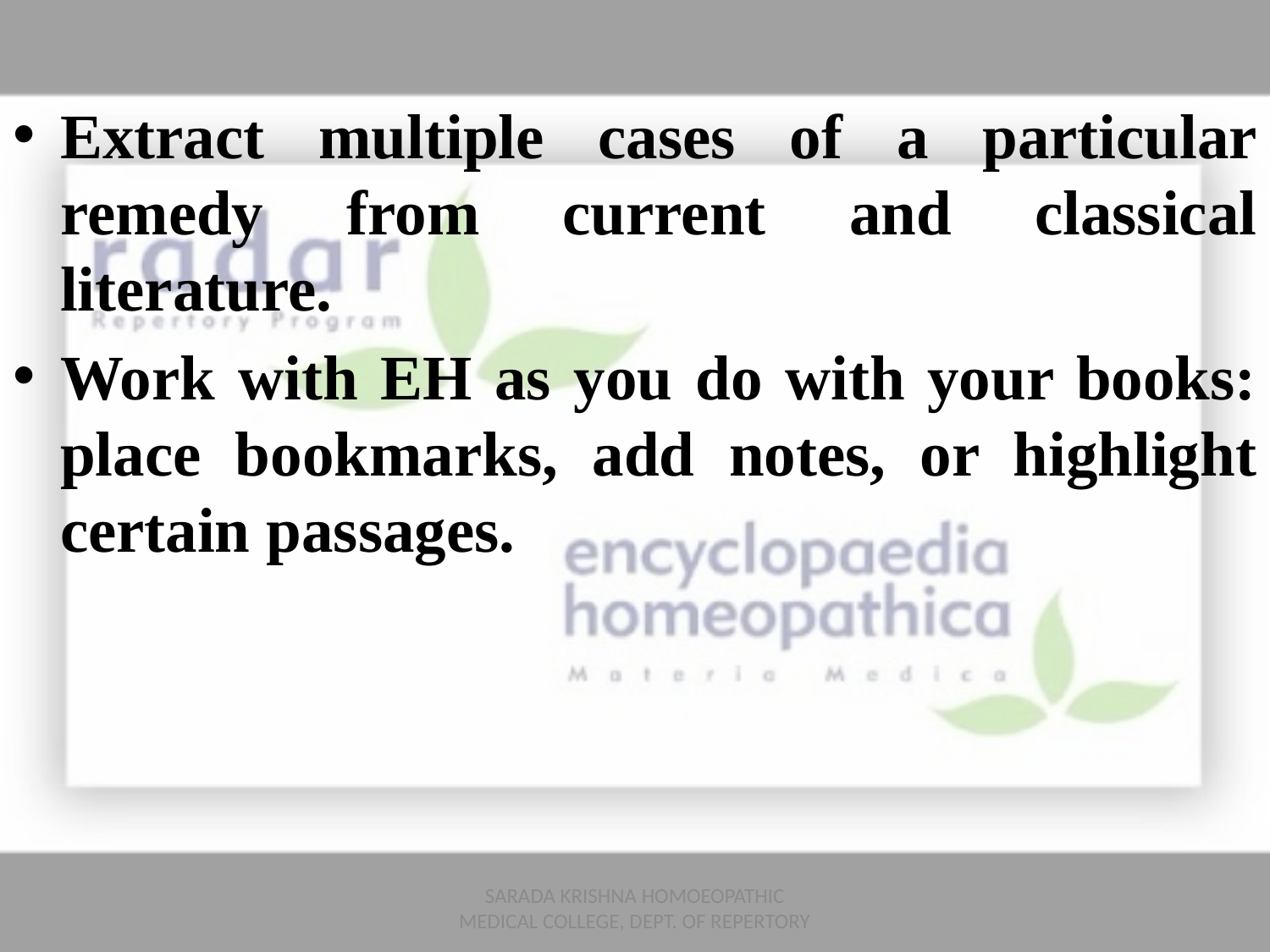

Extract multiple cases of a particular remedy from current and classical literature.
Work with EH as you do with your books: place bookmarks, add notes, or highlight certain passages.
SARADA KRISHNA HOMOEOPATHIC MEDICAL COLLEGE, DEPT. OF REPERTORY